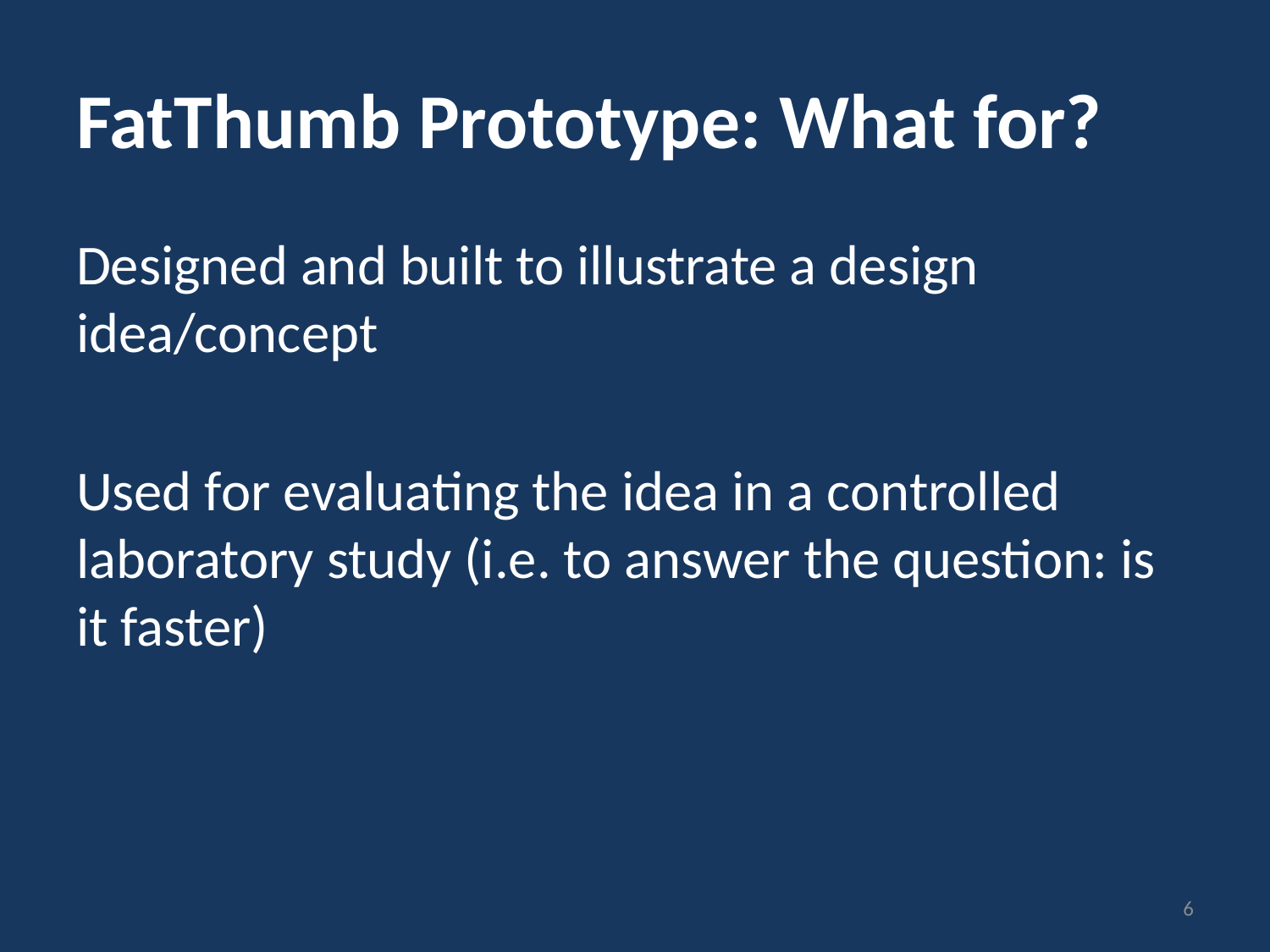

# FatThumb Prototype: What for?
Designed and built to illustrate a design idea/concept

Used for evaluating the idea in a controlled laboratory study (i.e. to answer the question: is it faster)
6